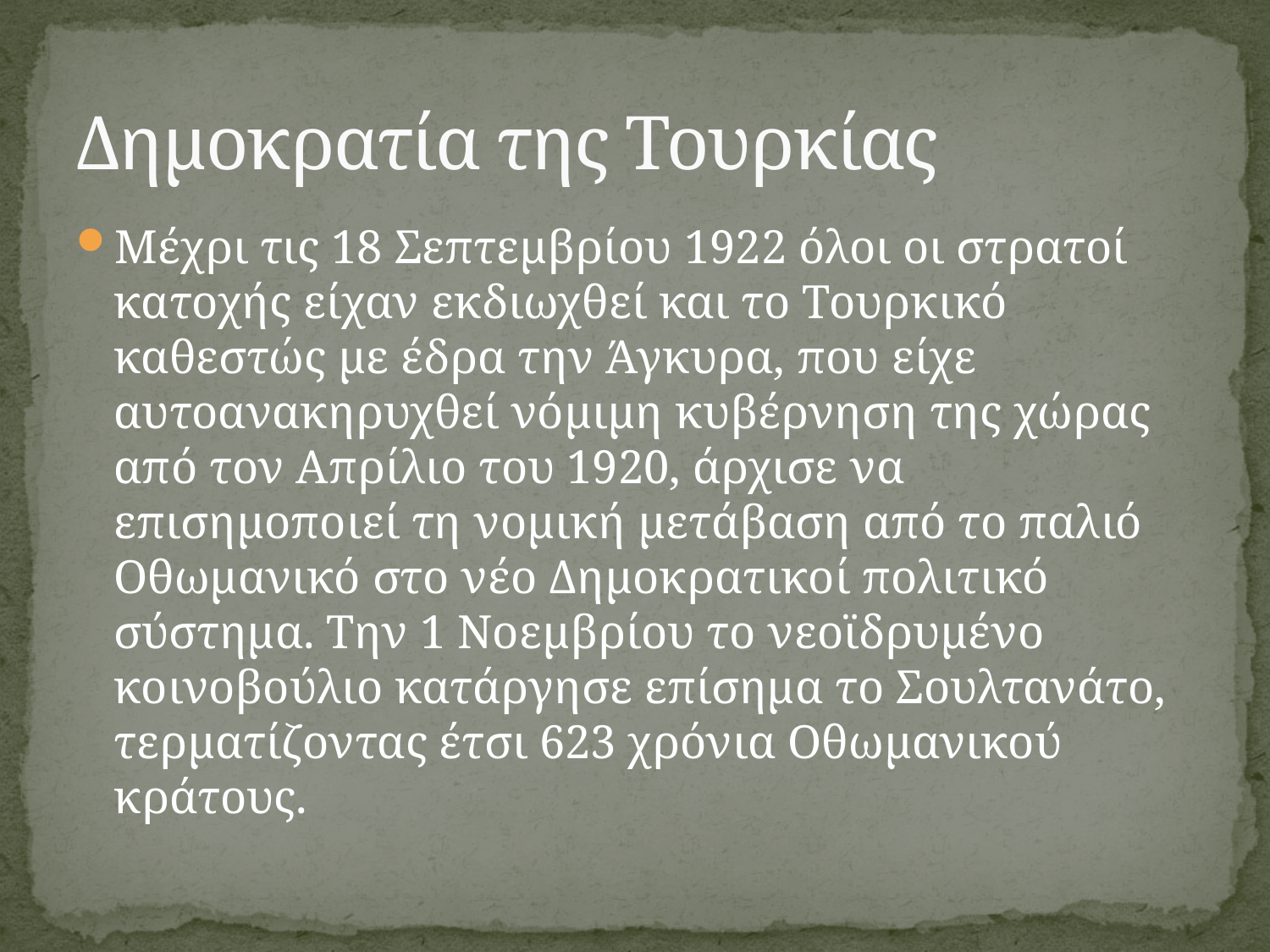

# Δημοκρατία της Τουρκίας
Μέχρι τις 18 Σεπτεμβρίου 1922 όλοι οι στρατοί κατοχής είχαν εκδιωχθεί και το Τουρκικό καθεστώς με έδρα την Άγκυρα, που είχε αυτοανακηρυχθεί νόμιμη κυβέρνηση της χώρας από τον Απρίλιο του 1920, άρχισε να επισημοποιεί τη νομική μετάβαση από το παλιό Οθωμανικό στο νέο Δημοκρατικοί πολιτικό σύστημα. Την 1 Νοεμβρίου το νεοϊδρυμένο κοινοβούλιο κατάργησε επίσημα το Σουλτανάτο, τερματίζοντας έτσι 623 χρόνια Οθωμανικού κράτους.